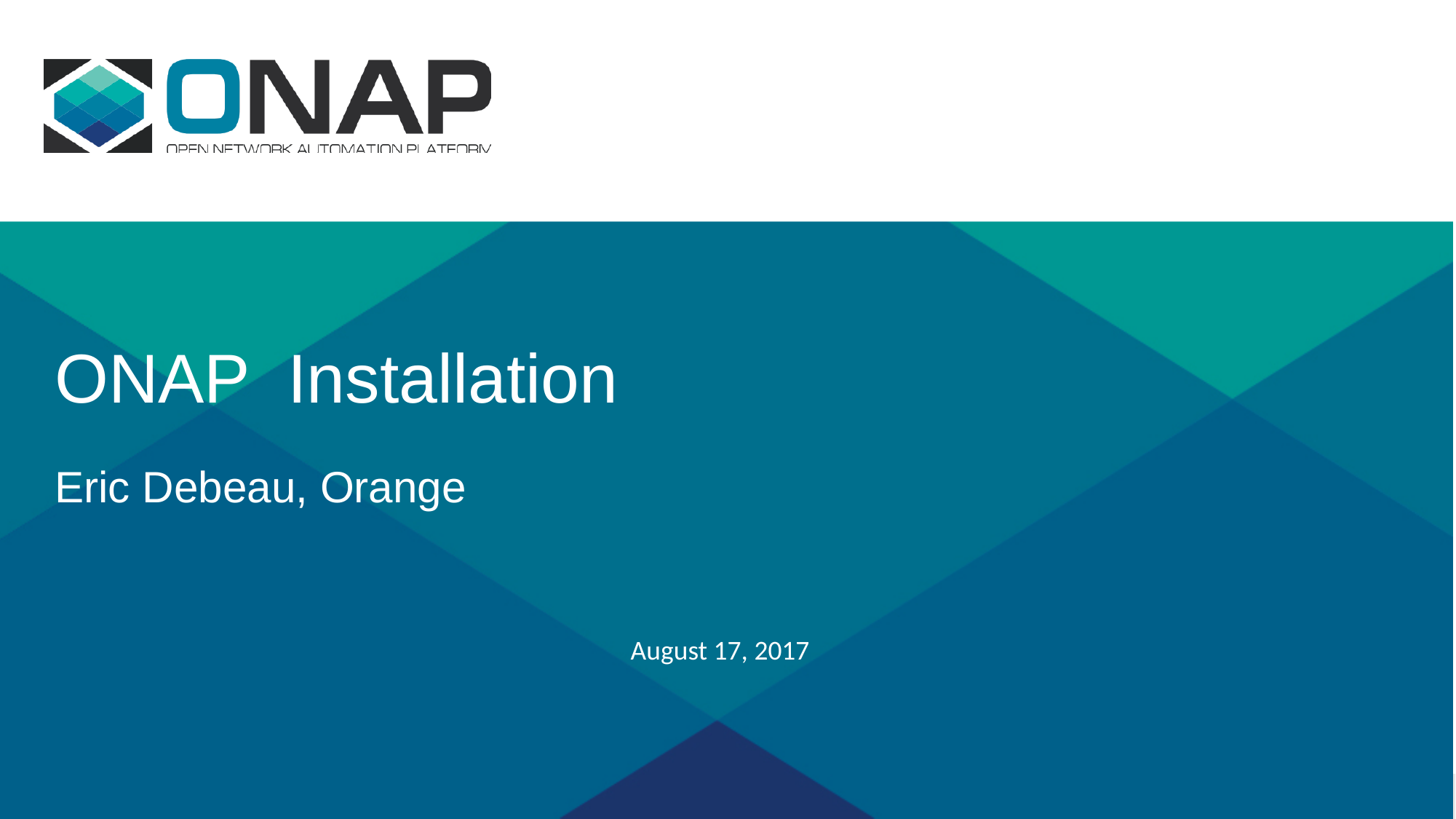

# ONAP  Installation Eric Debeau, Orange
August 17, 2017